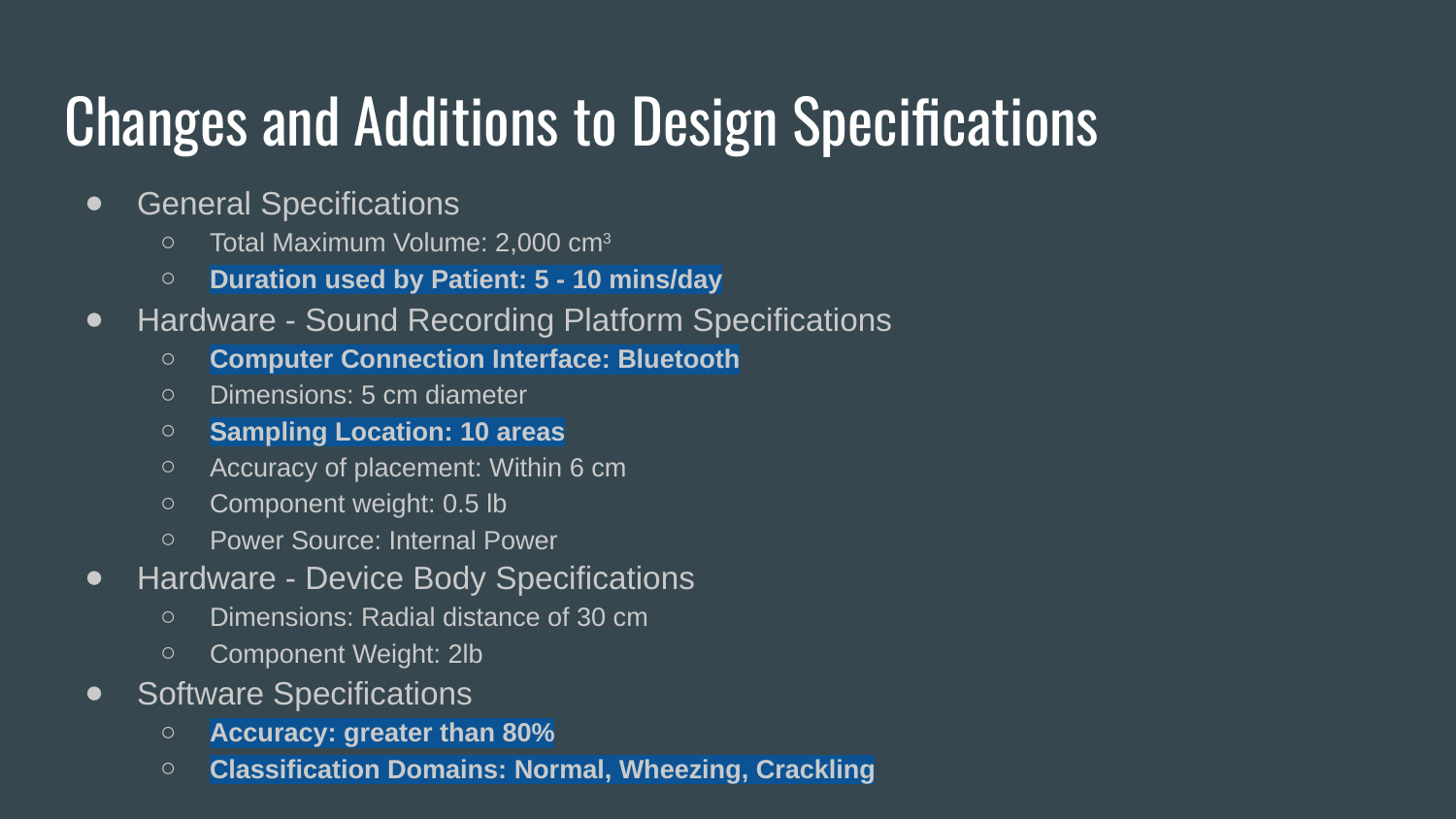

# Changes and Additions to Design Specifications
General Specifications
Total Maximum Volume: 2,000 cm3
Duration used by Patient: 5 - 10 mins/day
Hardware - Sound Recording Platform Specifications
Computer Connection Interface: Bluetooth
Dimensions: 5 cm diameter
Sampling Location: 10 areas
Accuracy of placement: Within 6 cm
Component weight: 0.5 lb
Power Source: Internal Power

Hardware - Device Body Specifications
Dimensions: Radial distance of 30 cm
Component Weight: 2lb
Software Specifications
Accuracy: greater than 80%
Classification Domains: Normal, Wheezing, Crackling